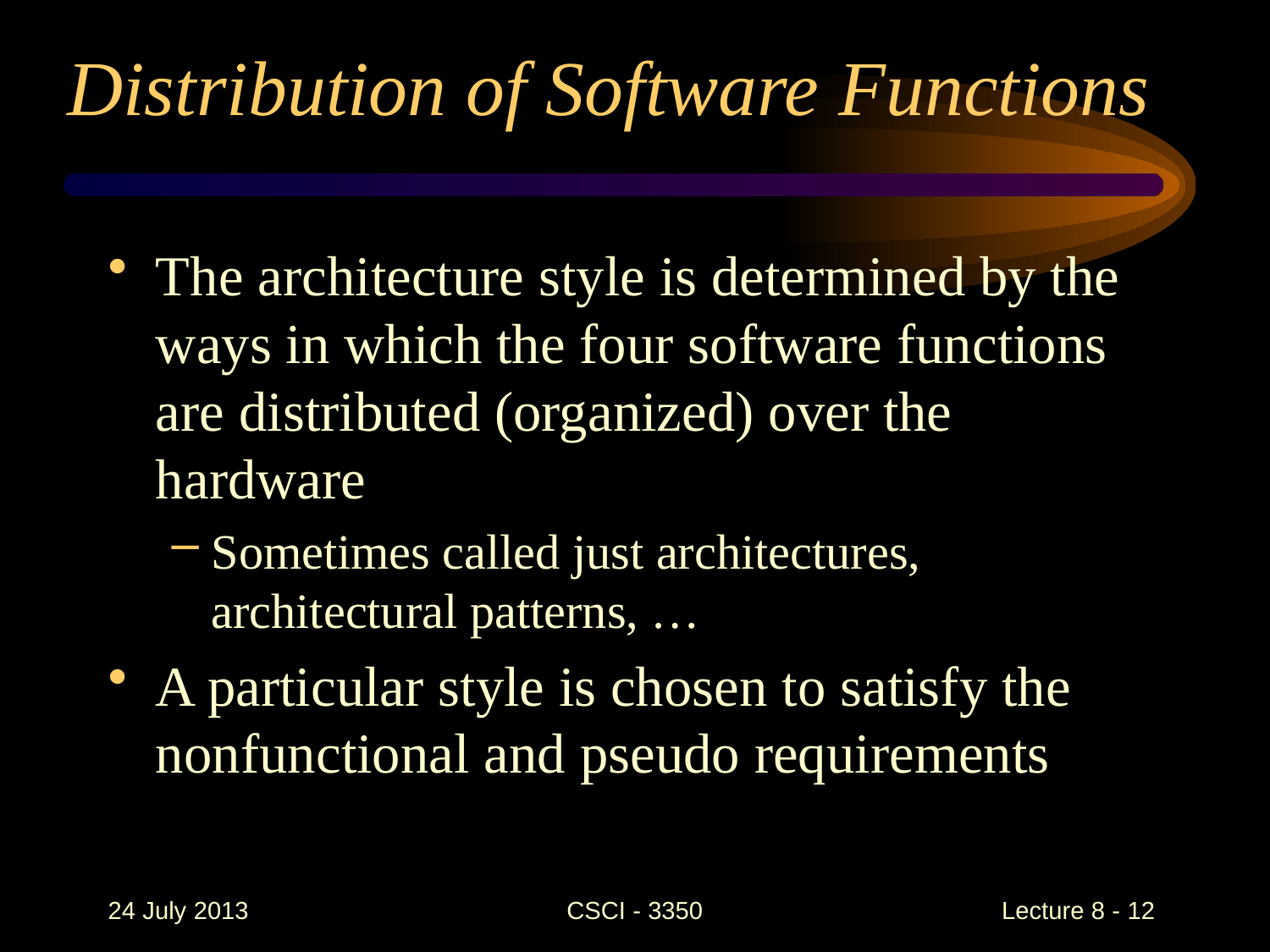

# Distribution of Software Functions
The architecture style is determined by the ways in which the four software functions are distributed (organized) over the hardware
Sometimes called just architectures, architectural patterns, …
A particular style is chosen to satisfy the nonfunctional and pseudo requirements

24 July 2013
CSCI - 3350
Lecture 8 - 12